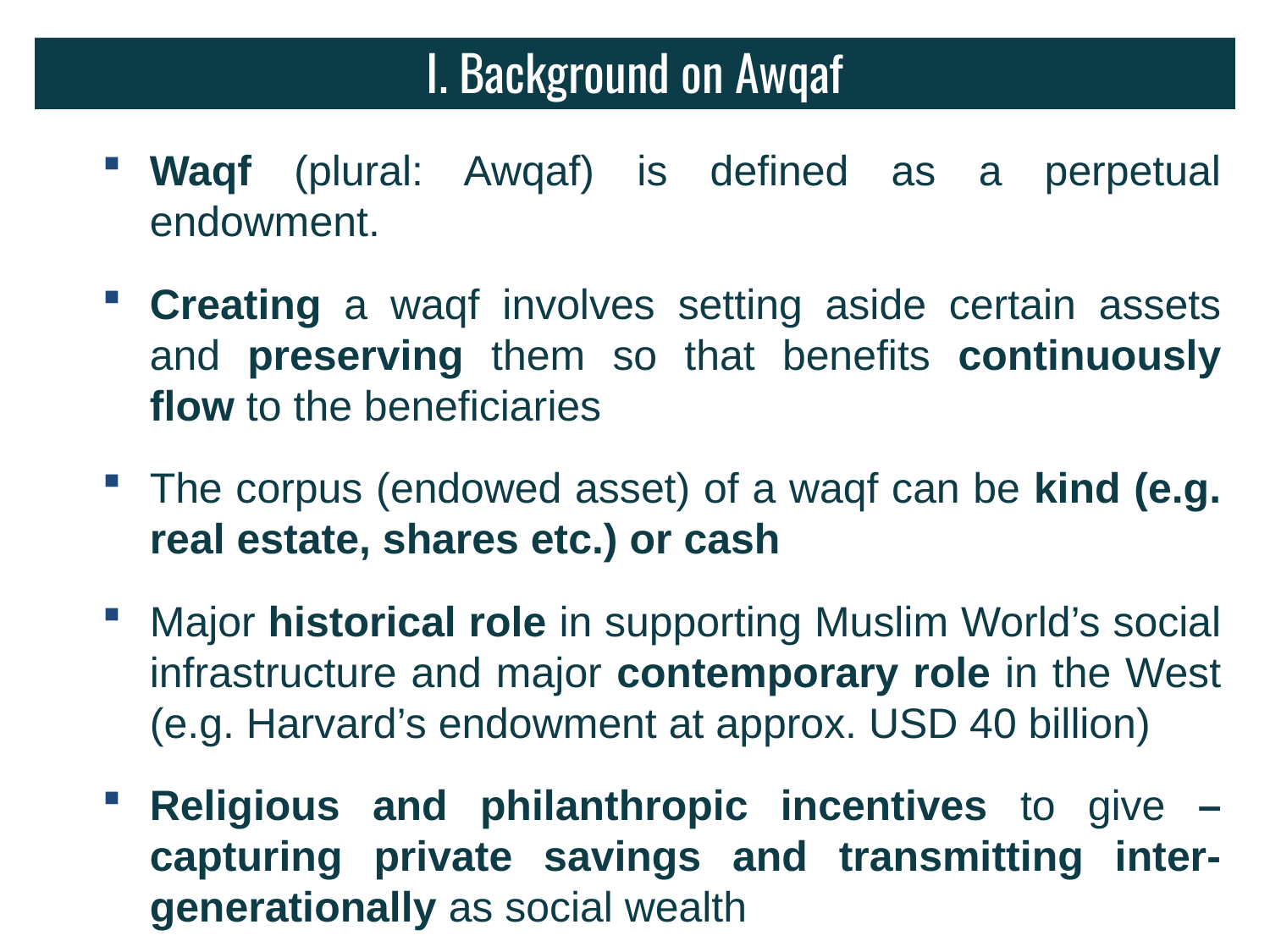

I. Background on Awqaf
Waqf (plural: Awqaf) is defined as a perpetual endowment.
Creating a waqf involves setting aside certain assets and preserving them so that benefits continuously flow to the beneficiaries
The corpus (endowed asset) of a waqf can be kind (e.g. real estate, shares etc.) or cash
Major historical role in supporting Muslim World’s social infrastructure and major contemporary role in the West (e.g. Harvard’s endowment at approx. USD 40 billion)
Religious and philanthropic incentives to give – capturing private savings and transmitting inter-generationally as social wealth